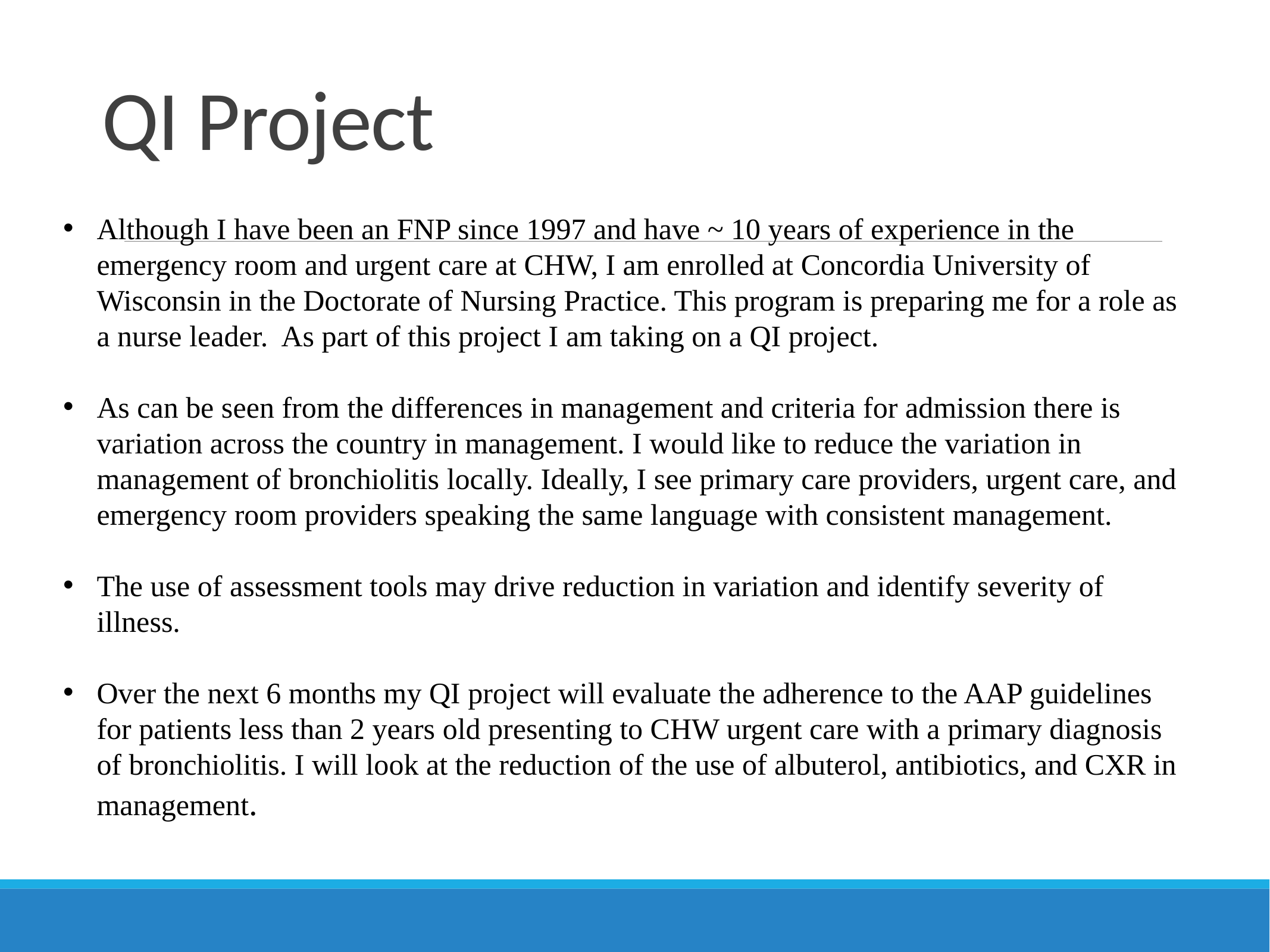

# QI Project
Although I have been an FNP since 1997 and have ~ 10 years of experience in the emergency room and urgent care at CHW, I am enrolled at Concordia University of Wisconsin in the Doctorate of Nursing Practice. This program is preparing me for a role as a nurse leader.  As part of this project I am taking on a QI project.

As can be seen from the differences in management and criteria for admission there is variation across the country in management. I would like to reduce the variation in management of bronchiolitis locally. Ideally, I see primary care providers, urgent care, and emergency room providers speaking the same language with consistent management.

The use of assessment tools may drive reduction in variation and identify severity of illness.

Over the next 6 months my QI project will evaluate the adherence to the AAP guidelines for patients less than 2 years old presenting to CHW urgent care with a primary diagnosis of bronchiolitis. I will look at the reduction of the use of albuterol, antibiotics, and CXR in management.